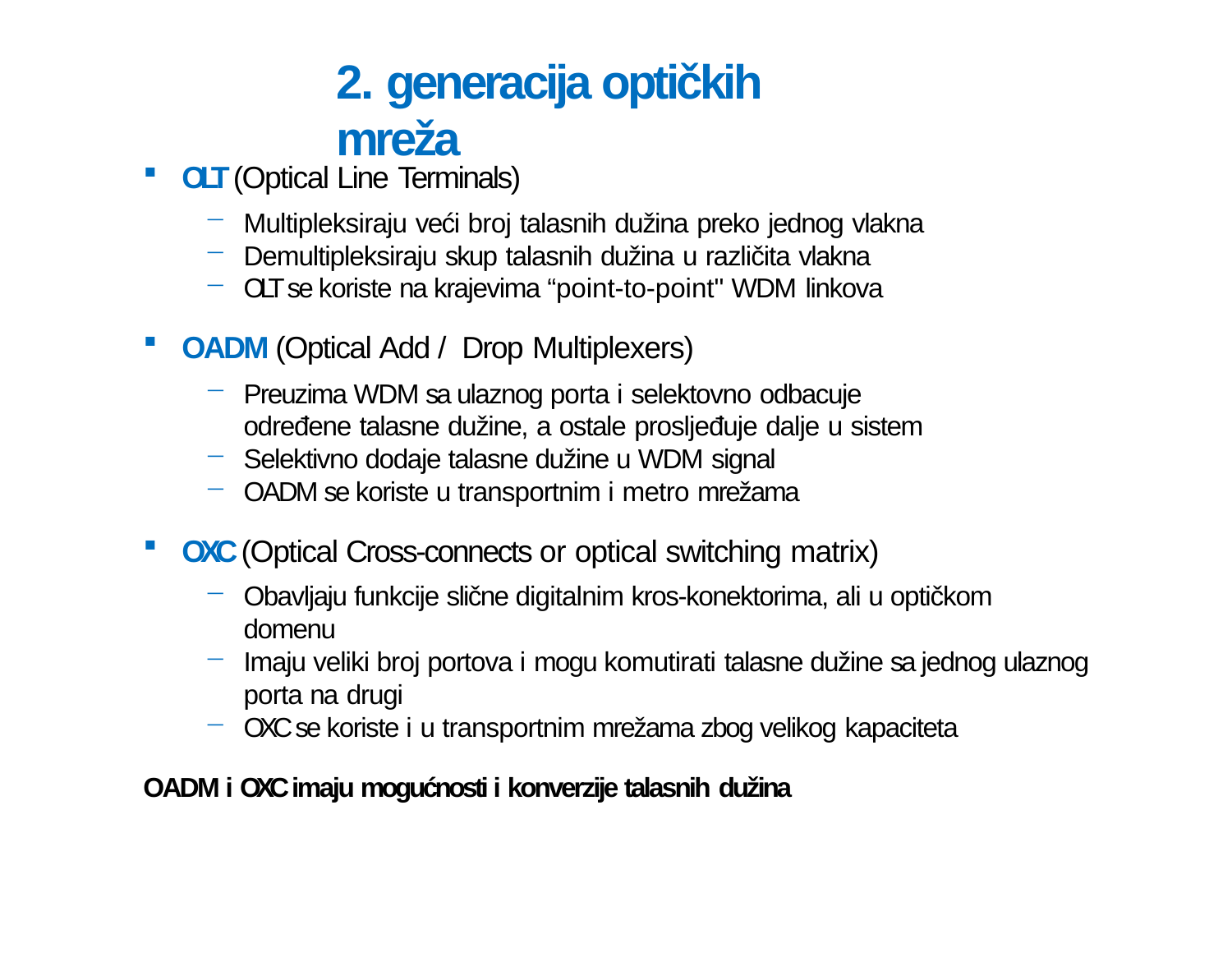

# 2. generacija optičkih mreža
OLT (Optical Line Terminals)
Multipleksiraju veći broj talasnih dužina preko jednog vlakna
Demultipleksiraju skup talasnih dužina u različita vlakna
OLT se koriste na krajevima “point-to-point" WDM linkova
OADM (Optical Add / Drop Multiplexers)
Preuzima WDM sa ulaznog porta i selektovno odbacuje
određene talasne dužine, a ostale prosljeđuje dalje u sistem
Selektivno dodaje talasne dužine u WDM signal
OADM se koriste u transportnim i metro mrežama
OXC (Optical Cross-connects or optical switching matrix)
Obavljaju funkcije slične digitalnim kros-konektorima, ali u optičkom domenu
Imaju veliki broj portova i mogu komutirati talasne dužine sa jednog ulaznog
porta na drugi
OXC se koriste i u transportnim mrežama zbog velikog kapaciteta

OADM i OXC imaju mogućnosti i konverzije talasnih dužina